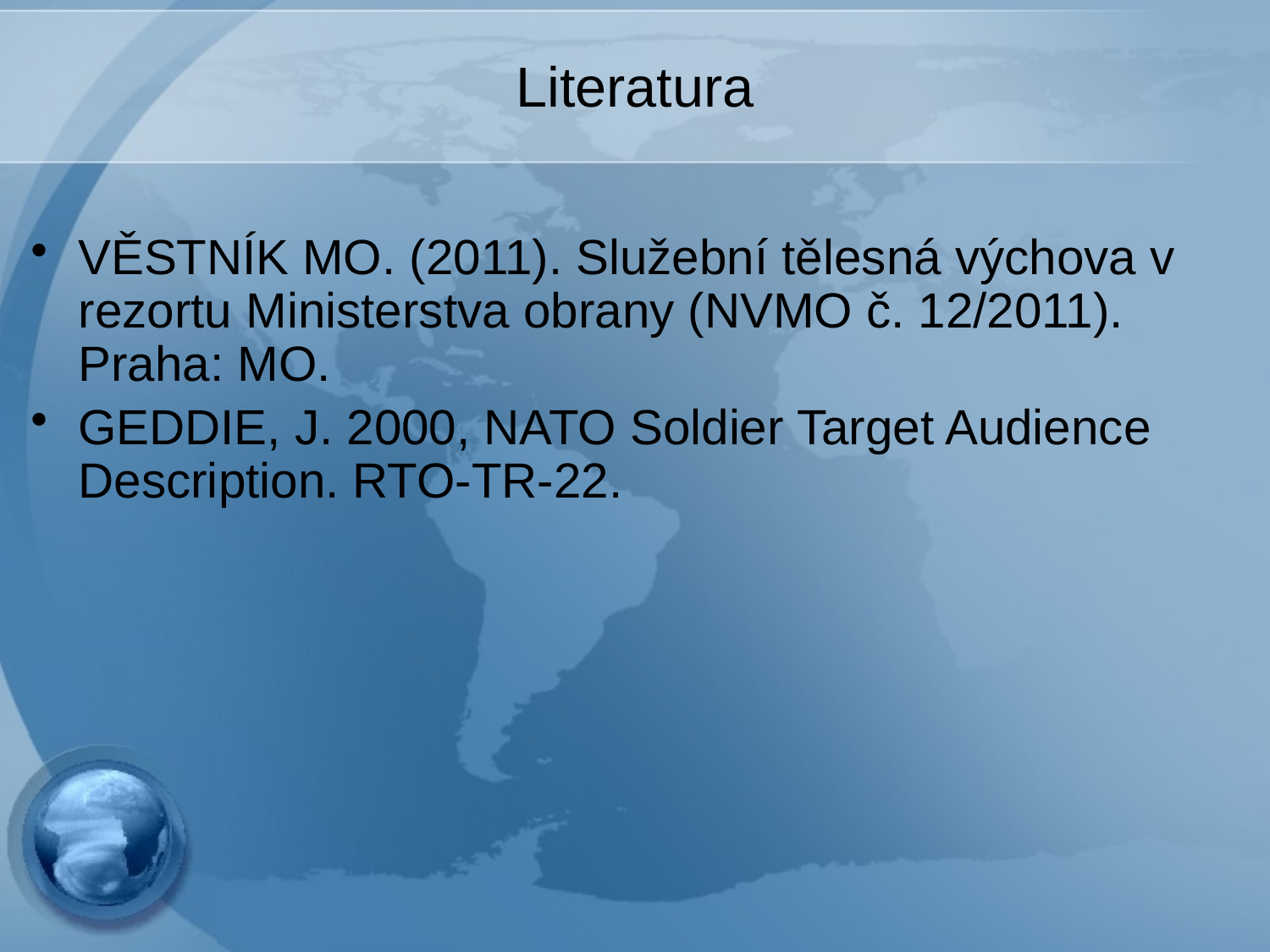

# Literatura
VĚSTNÍK MO. (2011). Služební tělesná výchova v rezortu Ministerstva obrany (NVMO č. 12/2011). Praha: MO.
GEDDIE, J. 2000, NATO Soldier Target Audience Description. RTO-TR-22.